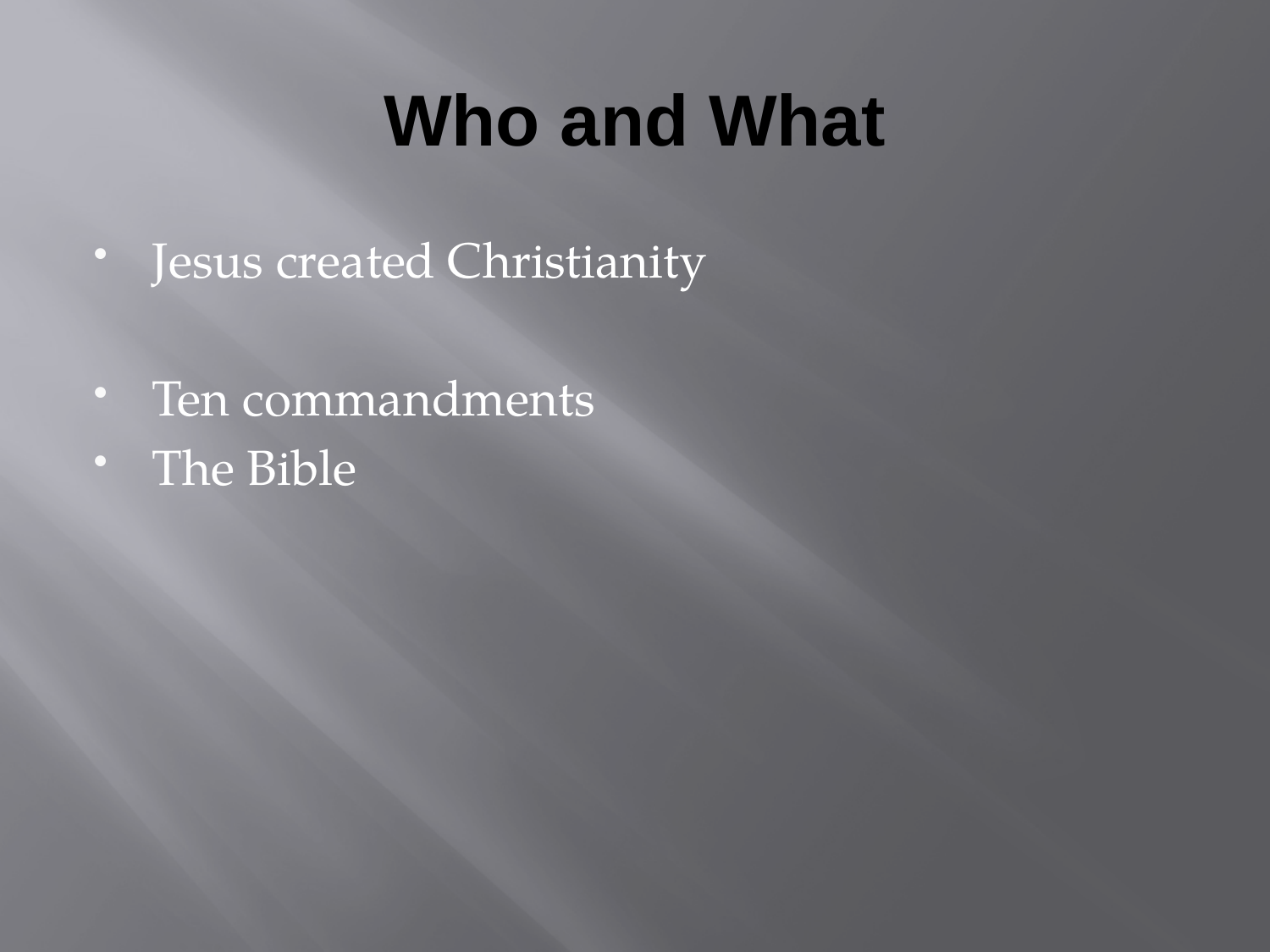

# Who and What
Jesus created Christianity

Ten commandments
The Bible